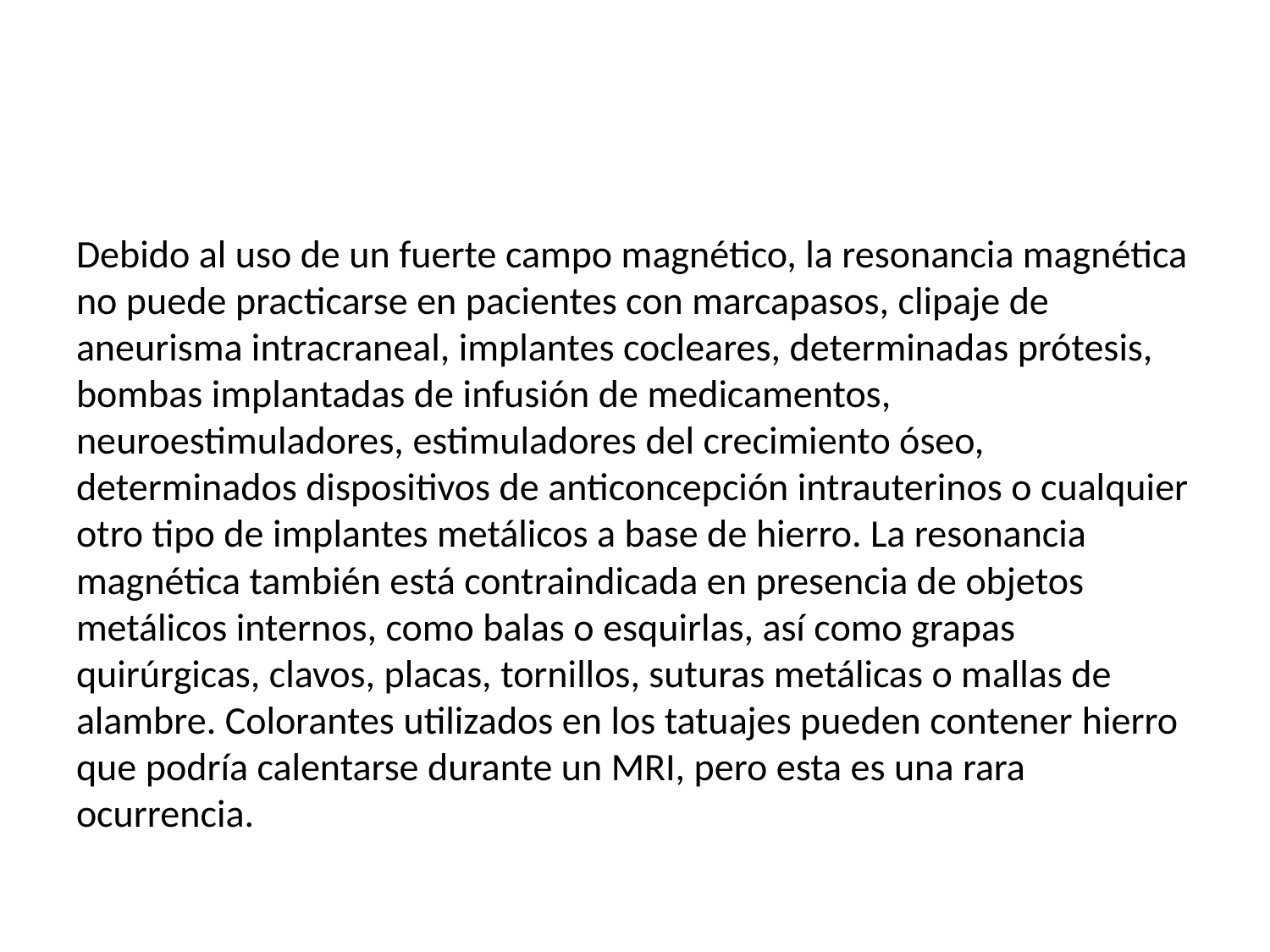

Debido al uso de un fuerte campo magnético, la resonancia magnética no puede practicarse en pacientes con marcapasos, clipaje de aneurisma intracraneal, implantes cocleares, determinadas prótesis, bombas implantadas de infusión de medicamentos, neuroestimuladores, estimuladores del crecimiento óseo, determinados dispositivos de anticoncepción intrauterinos o cualquier otro tipo de implantes metálicos a base de hierro. La resonancia magnética también está contraindicada en presencia de objetos metálicos internos, como balas o esquirlas, así como grapas quirúrgicas, clavos, placas, tornillos, suturas metálicas o mallas de alambre. Colorantes utilizados en los tatuajes pueden contener hierro que podría calentarse durante un MRI, pero esta es una rara ocurrencia.